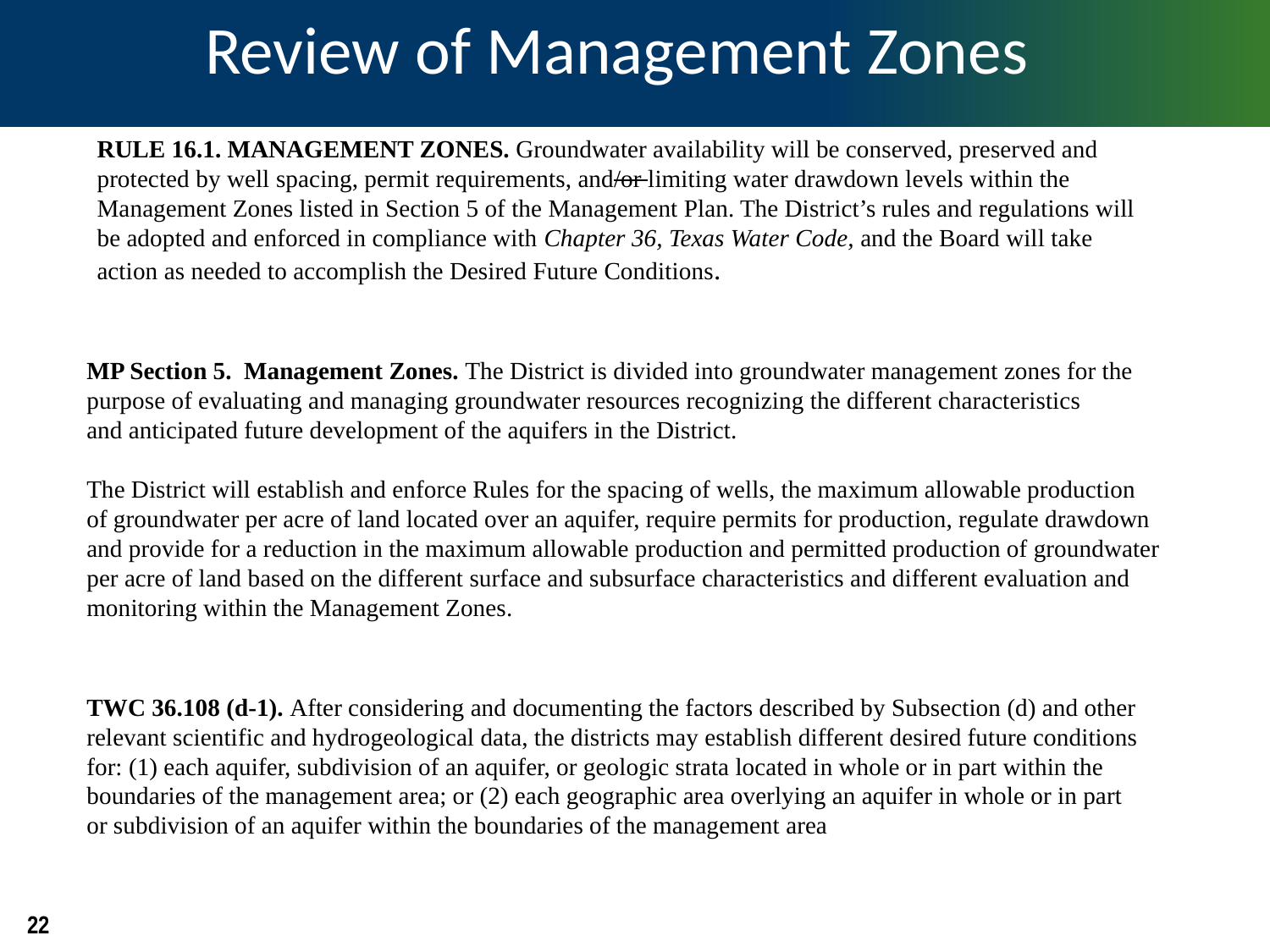

# Review of Management Zones
RULE 16.1. MANAGEMENT ZONES. Groundwater availability will be conserved, preserved and protected by well spacing, permit requirements, and/or limiting water drawdown levels within the Management Zones listed in Section 5 of the Management Plan. The District’s rules and regulations will be adopted and enforced in compliance with Chapter 36, Texas Water Code, and the Board will take action as needed to accomplish the Desired Future Conditions.
MP Section 5.  Management Zones. The District is divided into groundwater management zones for the purpose of evaluating and managing groundwater resources recognizing the different characteristics
and anticipated future development of the aquifers in the District.

The District will establish and enforce Rules for the spacing of wells, the maximum allowable production of groundwater per acre of land located over an aquifer, require permits for production, regulate drawdown and provide for a reduction in the maximum allowable production and permitted production of groundwater per acre of land based on the different surface and subsurface characteristics and different evaluation and monitoring within the Management Zones.
TWC 36.108 (d-1). After considering and documenting the factors described by Subsection (d) and other relevant scientific and hydrogeological data, the districts may establish different desired future conditions for: (1) each aquifer, subdivision of an aquifer, or geologic strata located in whole or in part within the boundaries of the management area; or (2) each geographic area overlying an aquifer in whole or in part or subdivision of an aquifer within the boundaries of the management area